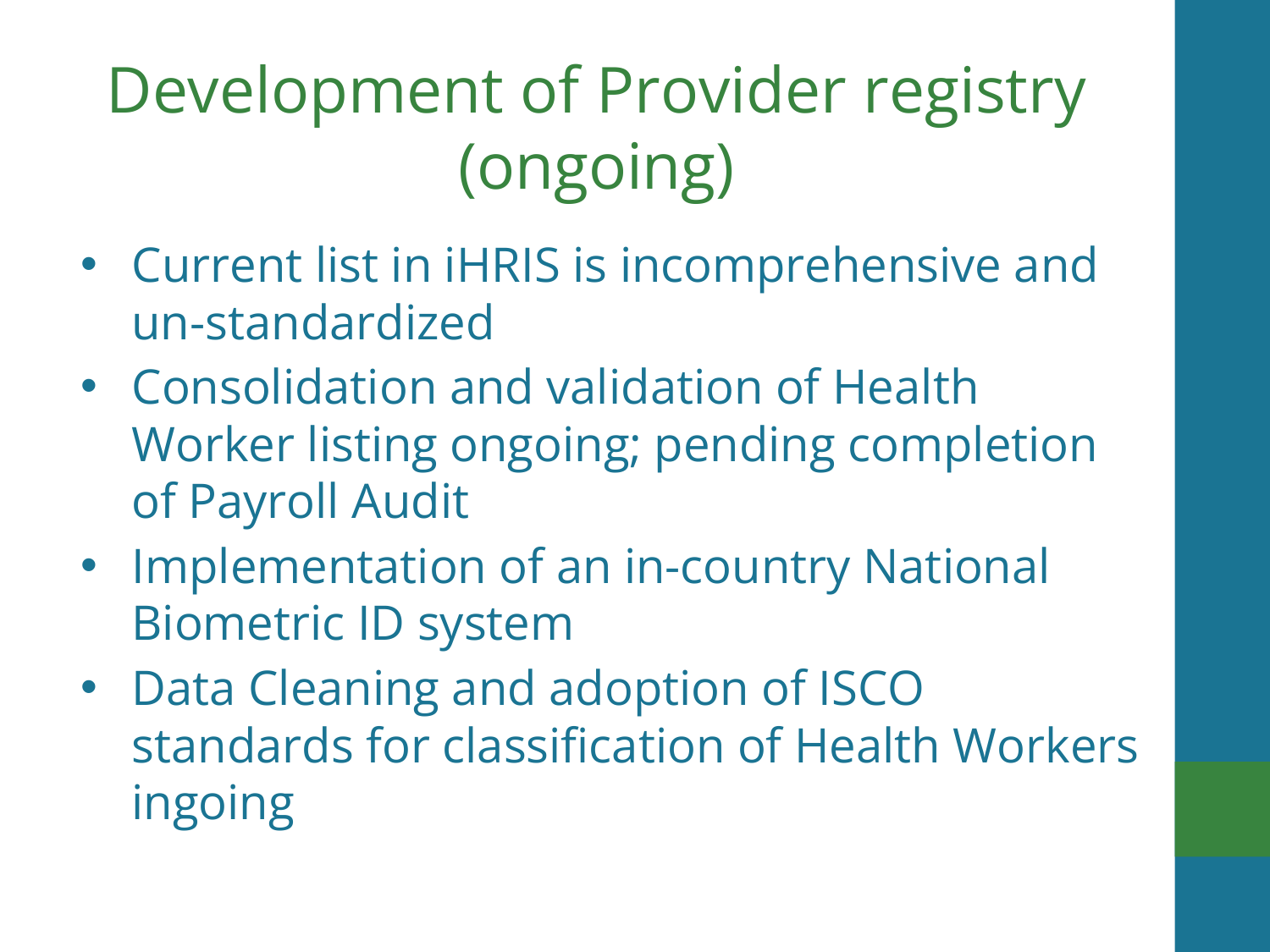

# Development of Provider registry (ongoing)
Current list in iHRIS is incomprehensive and un-standardized
Consolidation and validation of Health Worker listing ongoing; pending completion of Payroll Audit
Implementation of an in-country National Biometric ID system
Data Cleaning and adoption of ISCO standards for classification of Health Workers ingoing